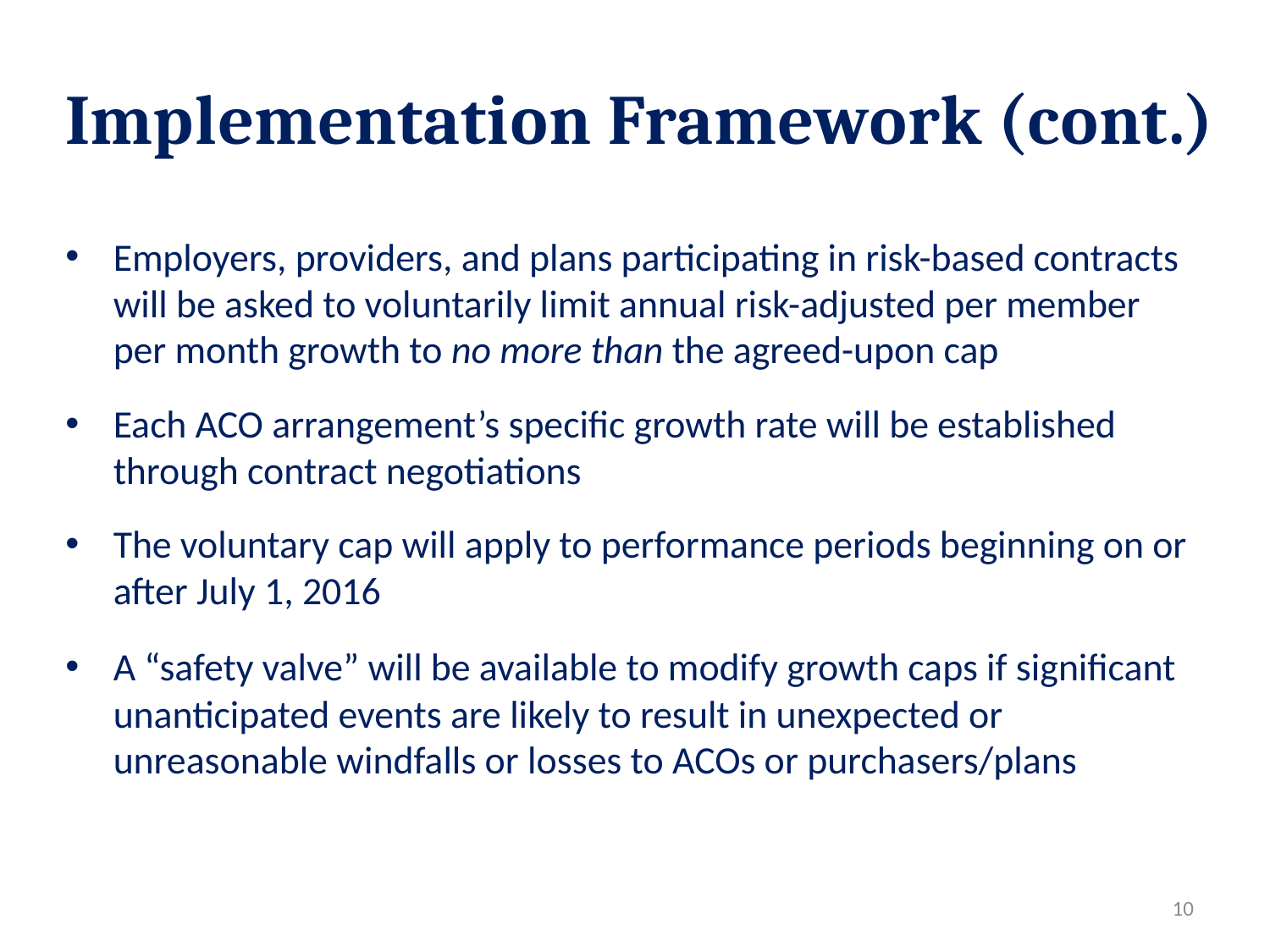

# Implementation Framework (cont.)

Employers, providers, and plans participating in risk-based contracts will be asked to voluntarily limit annual risk-adjusted per member per month growth to no more than the agreed-upon cap

Each ACO arrangement’s specific growth rate will be established through contract negotiations

The voluntary cap will apply to performance periods beginning on or after July 1, 2016

A “safety valve” will be available to modify growth caps if significant unanticipated events are likely to result in unexpected or unreasonable windfalls or losses to ACOs or purchasers/plans

10